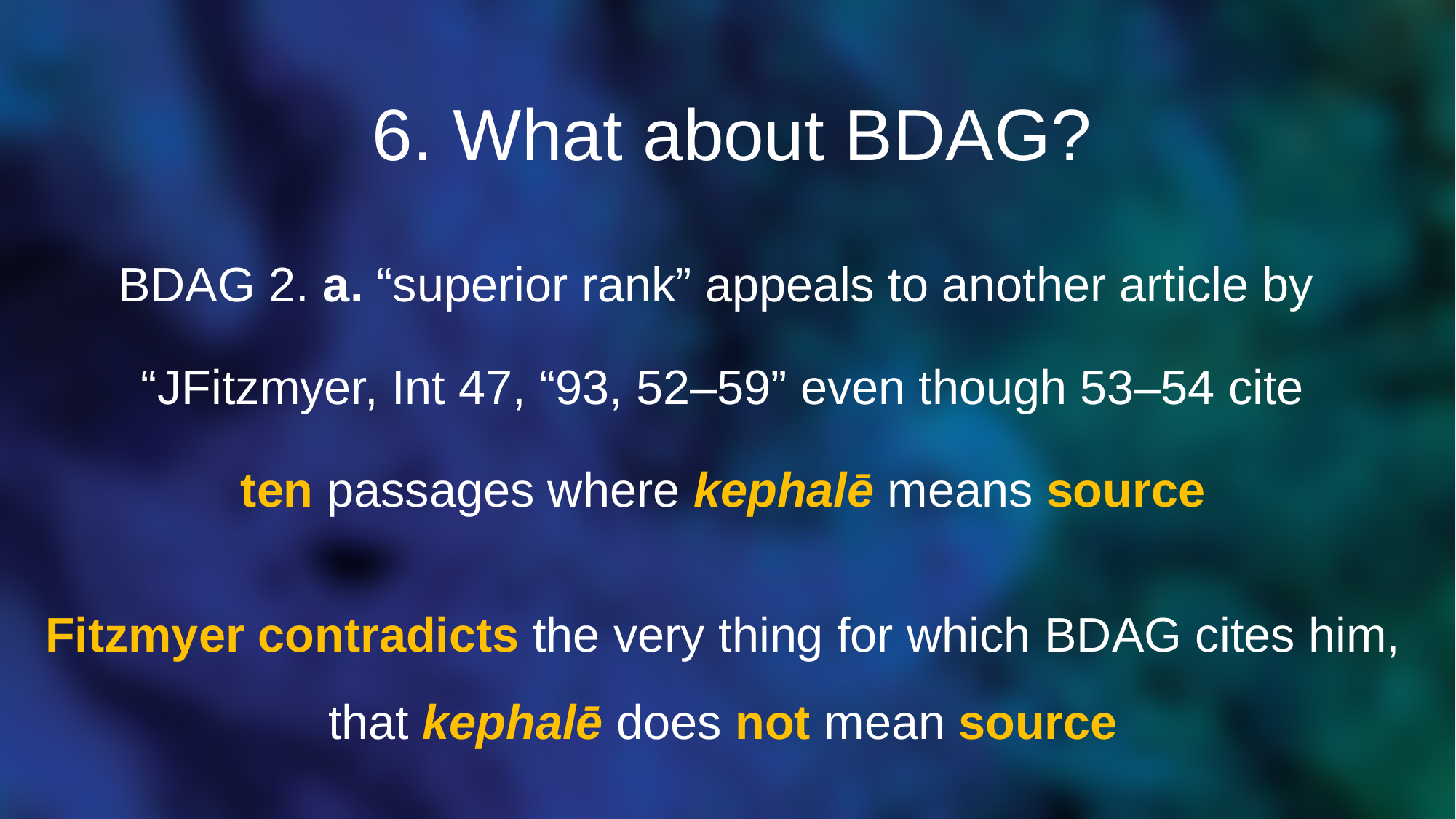

# 6. What about BDAG?
BDAG 2. a. “superior rank” appeals to another article by
“JFitzmyer, Int 47, “93, 52–59” even though 53–54 cite
ten passages where kephalē means source

Fitzmyer contradicts the very thing for which BDAG cites him, that kephalē does not mean source